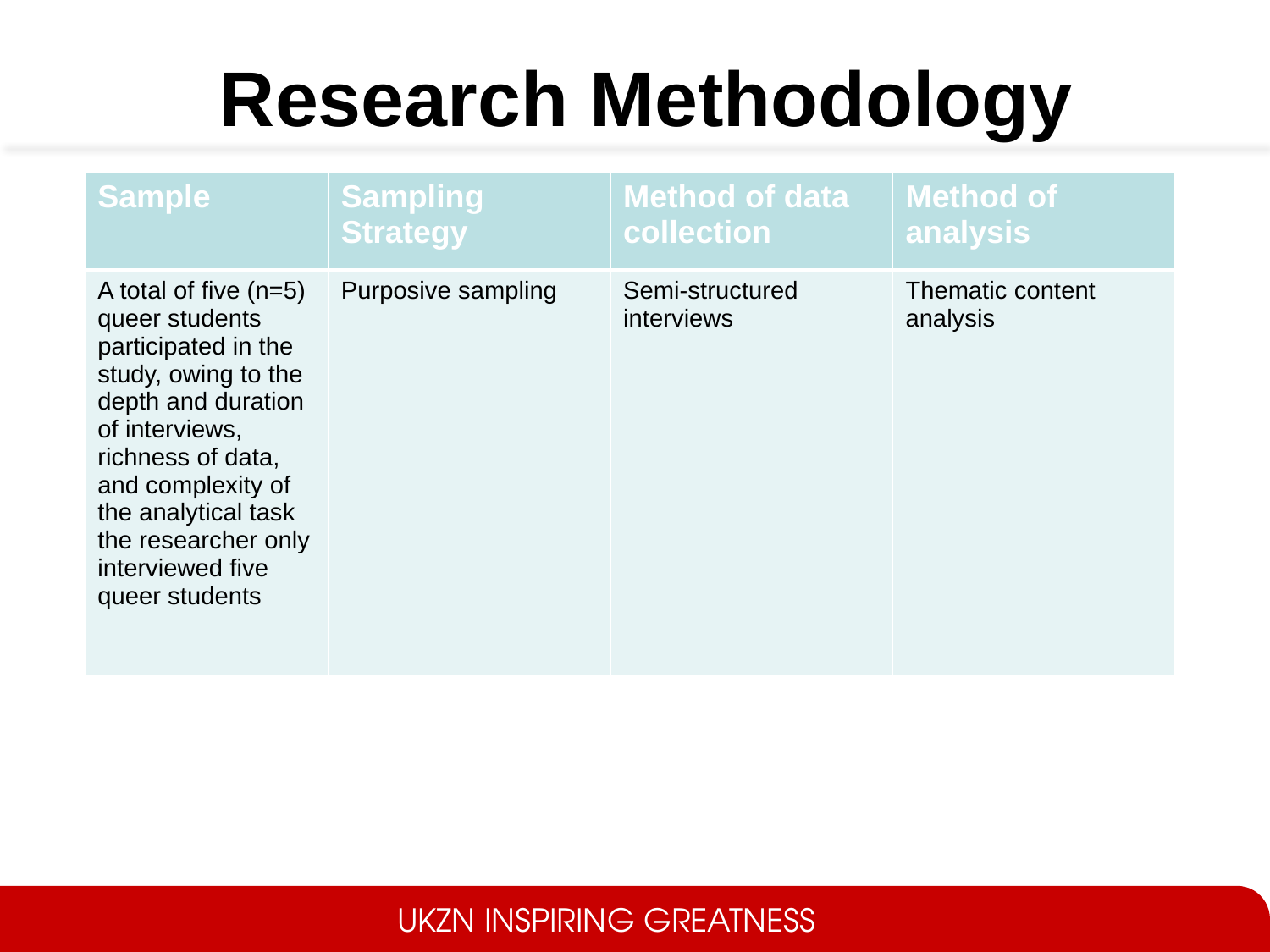

# Research Methodology
| Sample | Sampling Strategy | Method of data collection | Method of analysis |
| --- | --- | --- | --- |
| A total of five (n=5) queer students participated in the study, owing to the depth and duration of interviews, richness of data, and complexity of the analytical task the researcher only interviewed five queer students | Purposive sampling | Semi-structured interviews | Thematic content analysis |